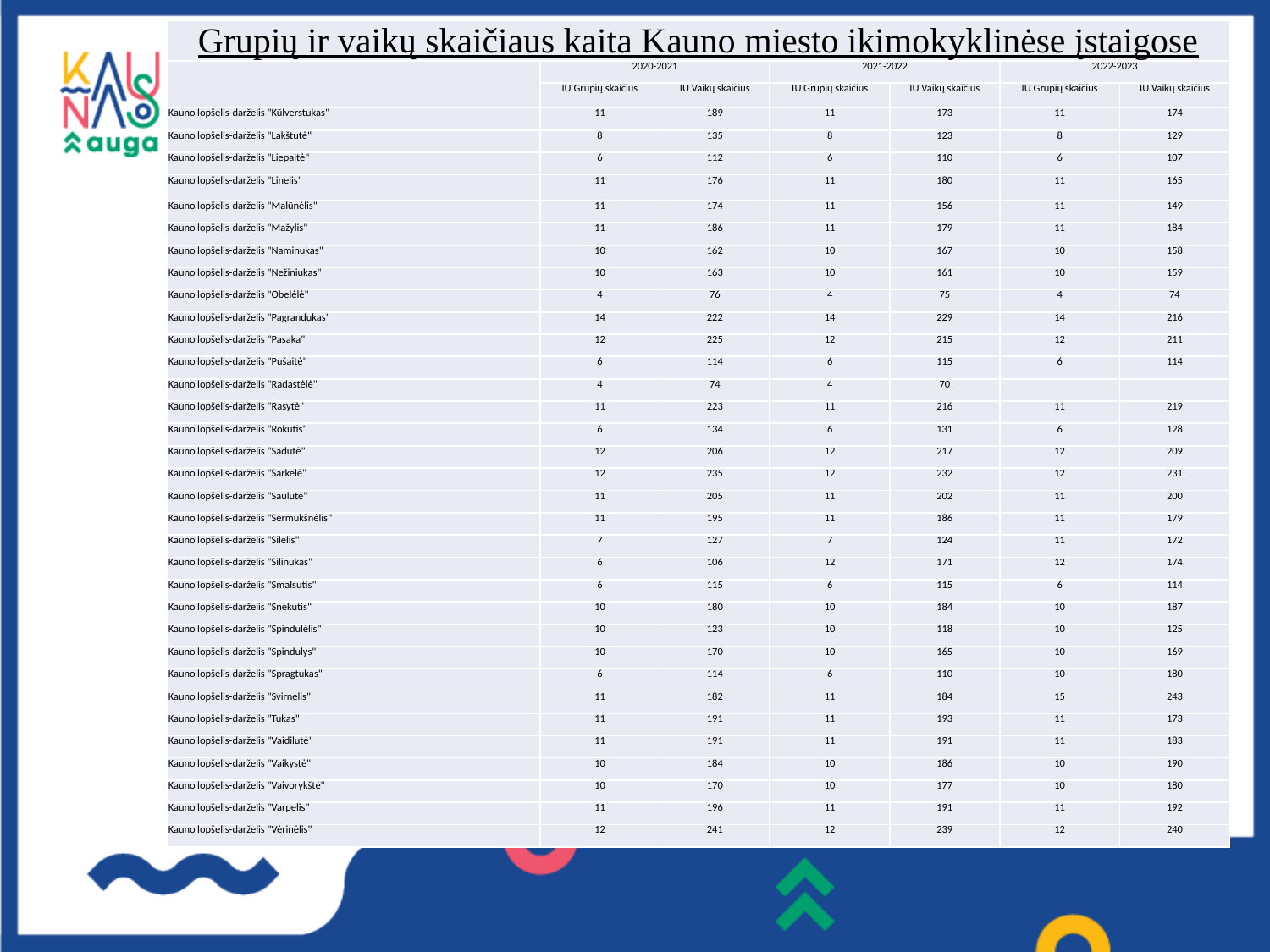

| Grupių ir vaikų skaičiaus kaita Kauno miesto ikimokyklinėse įstaigose |  |  |  |  |  |  |
| --- | --- | --- | --- | --- | --- | --- |
|  | 2020-2021 |  | 2021-2022 |  | 2022-2023 |  |
|  | IU Grupių skaičius | IU Vaikų skaičius | IU Grupių skaičius | IU Vaikų skaičius | IU Grupių skaičius | IU Vaikų skaičius |
| Kauno lopšelis-darželis "Kūlverstukas" | 11 | 189 | 11 | 173 | 11 | 174 |
| Kauno lopšelis-darželis "Lakštutė" | 8 | 135 | 8 | 123 | 8 | 129 |
| Kauno lopšelis-darželis "Liepaitė" | 6 | 112 | 6 | 110 | 6 | 107 |
| Kauno lopšelis-darželis "Linelis" | 11 | 176 | 11 | 180 | 11 | 165 |
| Kauno lopšelis-darželis "Malūnėlis" | 11 | 174 | 11 | 156 | 11 | 149 |
| Kauno lopšelis-darželis "Mažylis" | 11 | 186 | 11 | 179 | 11 | 184 |
| Kauno lopšelis-darželis "Naminukas" | 10 | 162 | 10 | 167 | 10 | 158 |
| Kauno lopšelis-darželis "Nežiniukas" | 10 | 163 | 10 | 161 | 10 | 159 |
| Kauno lopšelis-darželis "Obelėlė" | 4 | 76 | 4 | 75 | 4 | 74 |
| Kauno lopšelis-darželis "Pagrandukas" | 14 | 222 | 14 | 229 | 14 | 216 |
| Kauno lopšelis-darželis "Pasaka" | 12 | 225 | 12 | 215 | 12 | 211 |
| Kauno lopšelis-darželis "Pušaitė" | 6 | 114 | 6 | 115 | 6 | 114 |
| Kauno lopšelis-darželis "Radastėlė" | 4 | 74 | 4 | 70 |  |  |
| Kauno lopšelis-darželis "Rasytė" | 11 | 223 | 11 | 216 | 11 | 219 |
| Kauno lopšelis-darželis "Rokutis" | 6 | 134 | 6 | 131 | 6 | 128 |
| Kauno lopšelis-darželis "Sadutė" | 12 | 206 | 12 | 217 | 12 | 209 |
| Kauno lopšelis-darželis "Šarkelė" | 12 | 235 | 12 | 232 | 12 | 231 |
| Kauno lopšelis-darželis "Saulutė" | 11 | 205 | 11 | 202 | 11 | 200 |
| Kauno lopšelis-darželis "Šermukšnėlis" | 11 | 195 | 11 | 186 | 11 | 179 |
| Kauno lopšelis-darželis "Šilelis" | 7 | 127 | 7 | 124 | 11 | 172 |
| Kauno lopšelis-darželis "Šilinukas" | 6 | 106 | 12 | 171 | 12 | 174 |
| Kauno lopšelis-darželis "Smalsutis" | 6 | 115 | 6 | 115 | 6 | 114 |
| Kauno lopšelis-darželis "Šnekutis" | 10 | 180 | 10 | 184 | 10 | 187 |
| Kauno lopšelis-darželis "Spindulėlis" | 10 | 123 | 10 | 118 | 10 | 125 |
| Kauno lopšelis-darželis "Spindulys" | 10 | 170 | 10 | 165 | 10 | 169 |
| Kauno lopšelis-darželis "Spragtukas" | 6 | 114 | 6 | 110 | 10 | 180 |
| Kauno lopšelis-darželis "Svirnelis" | 11 | 182 | 11 | 184 | 15 | 243 |
| Kauno lopšelis-darželis "Tukas" | 11 | 191 | 11 | 193 | 11 | 173 |
| Kauno lopšelis-darželis "Vaidilutė" | 11 | 191 | 11 | 191 | 11 | 183 |
| Kauno lopšelis-darželis "Vaikystė" | 10 | 184 | 10 | 186 | 10 | 190 |
| Kauno lopšelis-darželis "Vaivorykštė" | 10 | 170 | 10 | 177 | 10 | 180 |
| Kauno lopšelis-darželis "Varpelis" | 11 | 196 | 11 | 191 | 11 | 192 |
| Kauno lopšelis-darželis "Vėrinėlis" | 12 | 241 | 12 | 239 | 12 | 240 |